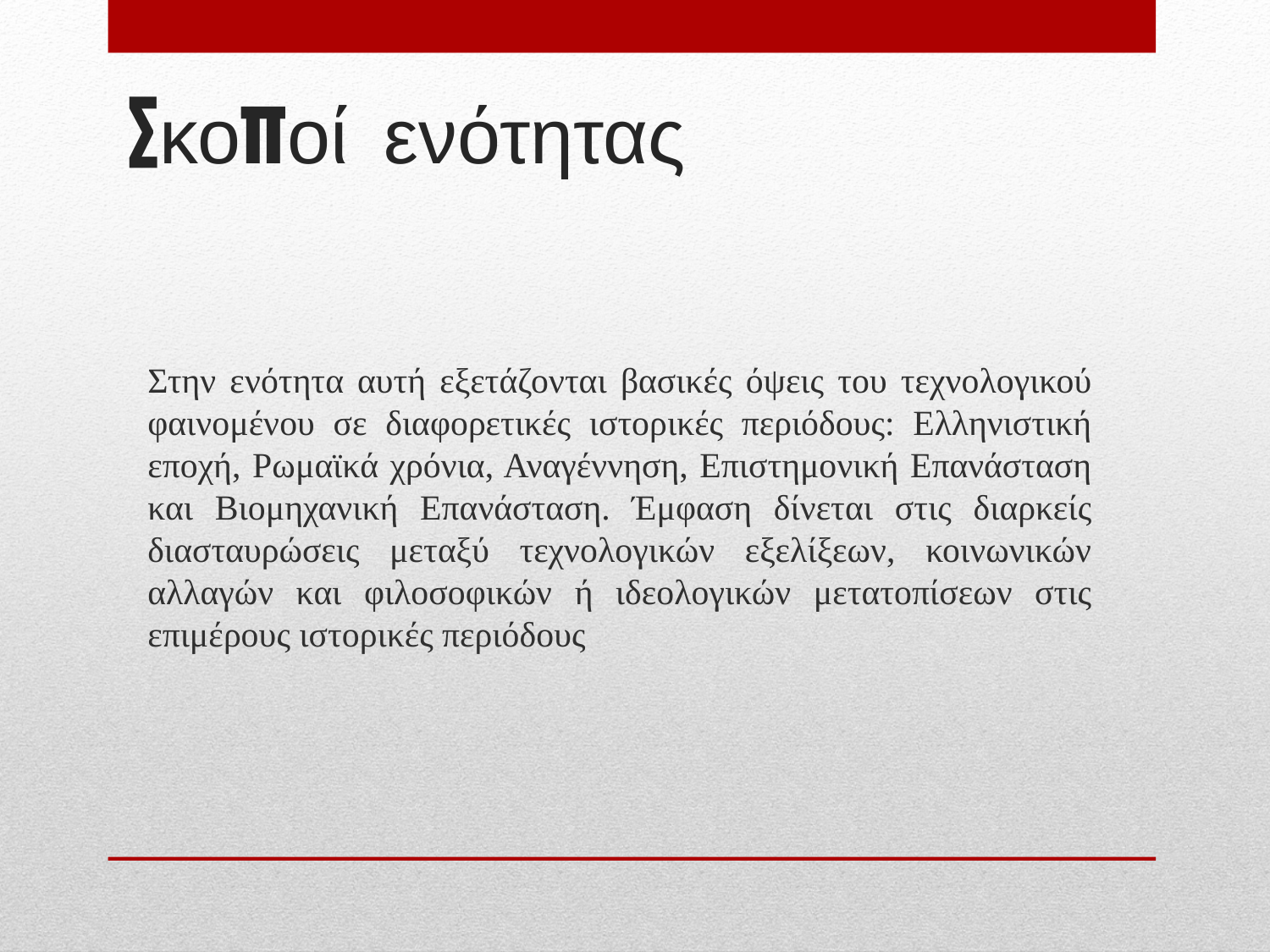

# Σκοποί  ενότητας
Στην ενότητα αυτή εξετάζονται βασικές όψεις του τεχνολογικού φαινομένου σε διαφορετικές ιστορικές περιόδους: Ελληνιστική εποχή, Ρωμαϊκά χρόνια, Αναγέννηση, Επιστημονική Επανάσταση και Βιομηχανική Επανάσταση. Έμφαση δίνεται στις διαρκείς διασταυρώσεις μεταξύ τεχνολογικών εξελίξεων, κοινωνικών αλλαγών και φιλοσοφικών ή ιδεολογικών μετατοπίσεων στις επιμέρους ιστορικές περιόδους